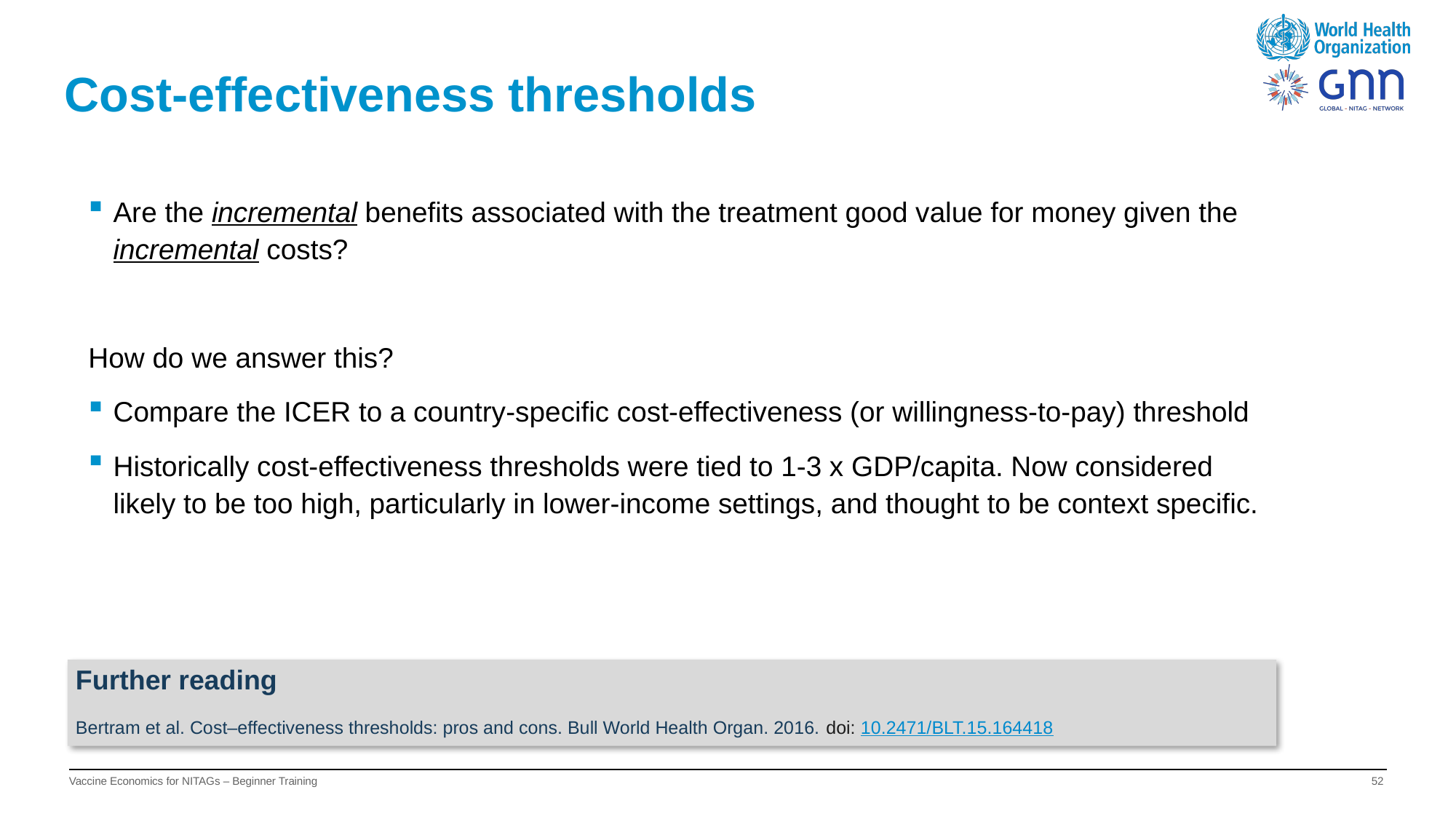

# Cost-effectiveness thresholds
Are the incremental benefits associated with the treatment good value for money given the incremental costs?

How do we answer this?
Compare the ICER to a country-specific cost-effectiveness (or willingness-to-pay) threshold
Historically cost-effectiveness thresholds were tied to 1-3 x GDP/capita. Now considered likely to be too high, particularly in lower-income settings, and thought to be context specific.

Further reading
Bertram et al. Cost–effectiveness thresholds: pros and cons. Bull World Health Organ. 2016. doi: 10.2471/BLT.15.164418

Vaccine Economics for NITAGs – Beginner Training
52